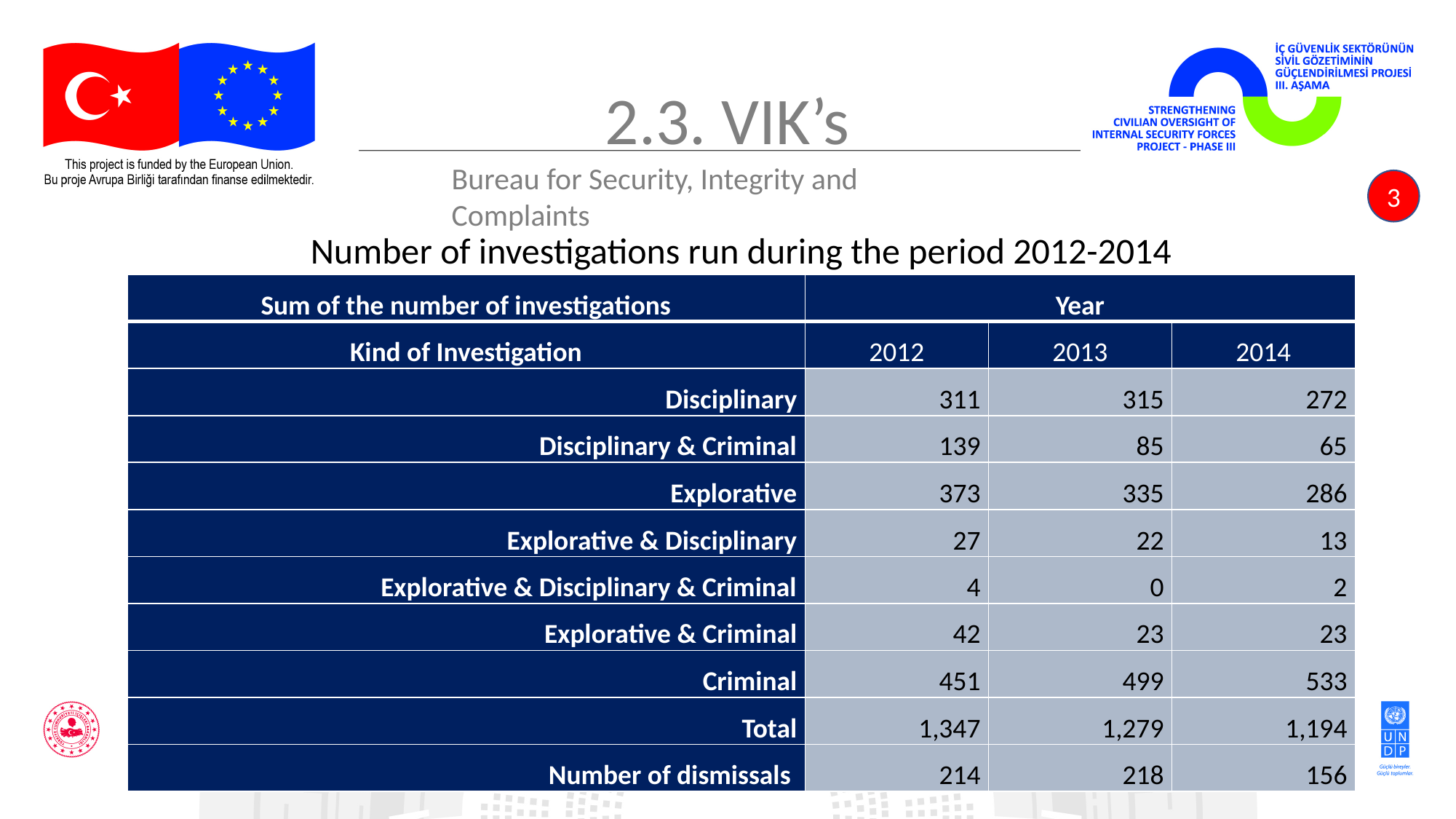

# 2.3. VIK’s
Bureau for Security, Integrity and Complaints
3
Number of investigations run during the period 2012-2014
| Sum of the number of investigations | Year |  |  |
| --- | --- | --- | --- |
| Kind of Investigation | 2012 | 2013 | 2014 |
| Disciplinary | 311 | 315 | 272 |
| Disciplinary & Criminal | 139 | 85 | 65 |
| Explorative | 373 | 335 | 286 |
| Explorative & Disciplinary | 27 | 22 | 13 |
| Explorative & Disciplinary & Criminal | 4 | 0 | 2 |
| Explorative & Criminal | 42 | 23 | 23 |
| Criminal | 451 | 499 | 533 |
| Total | 1,347 | 1,279 | 1,194 |
| Number of dismissals | 214 | 218 | 156 |